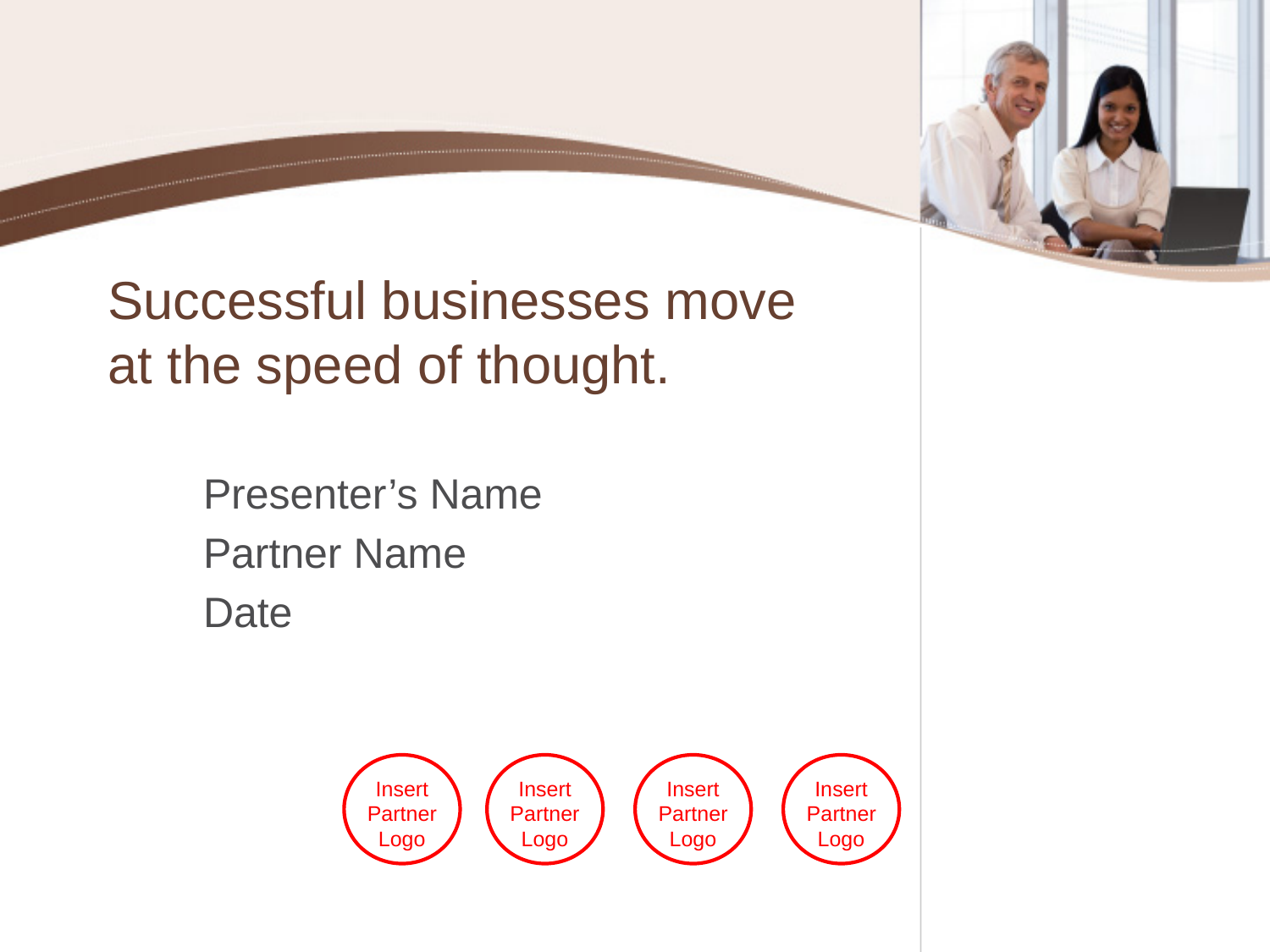

# Successful businesses move at the speed of thought.
Presenter’s Name
Partner Name
Date

Insert Partner Logo

Insert Partner Logo

Insert Partner Logo

Insert Partner Logo